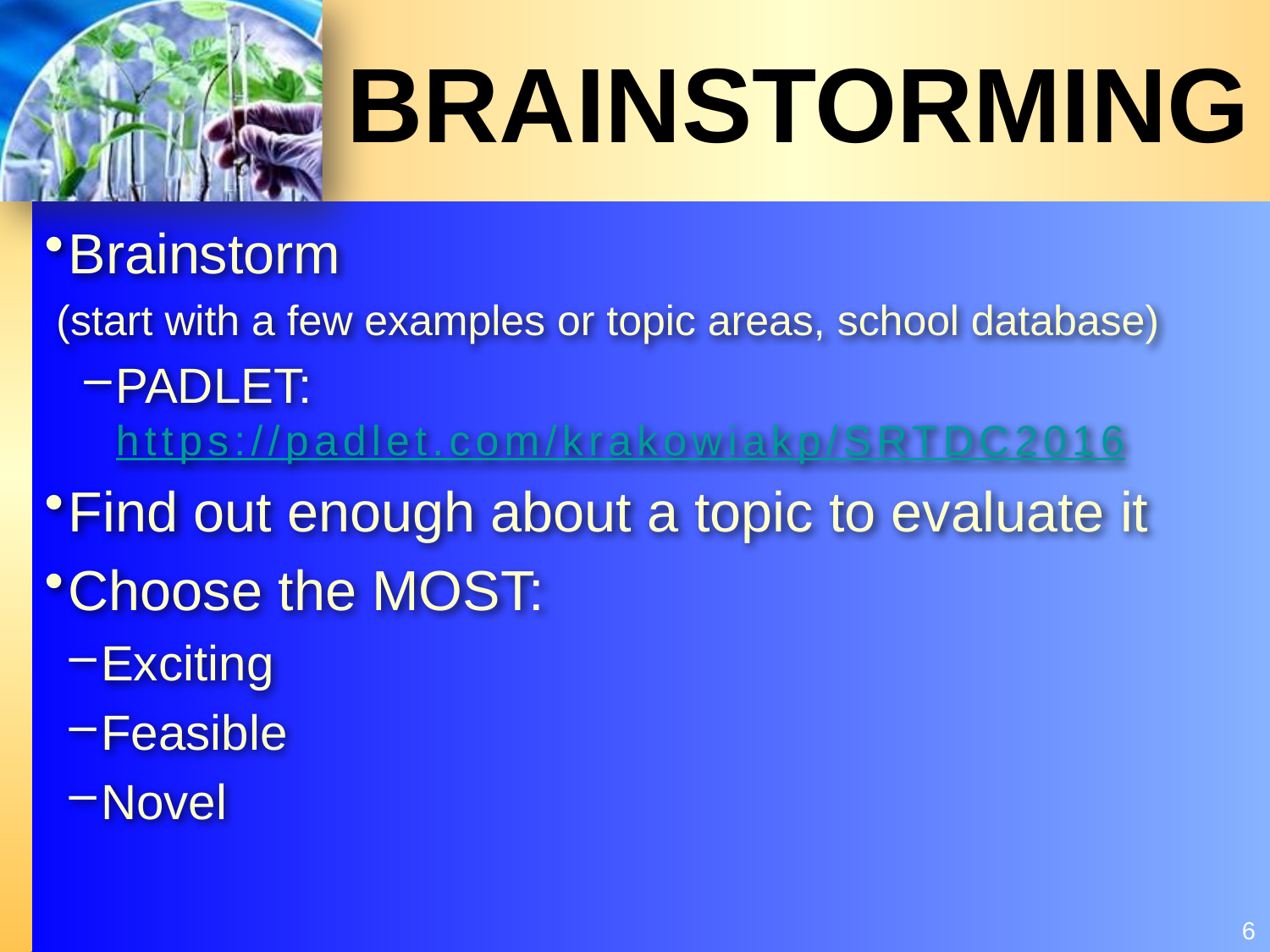

# BRAINSTORMING
Brainstorm
 (start with a few examples or topic areas, school database)
PADLET: https://padlet.com/krakowiakp/SRTDC2016
Find out enough about a topic to evaluate it
Choose the MOST:
Exciting
Feasible
Novel